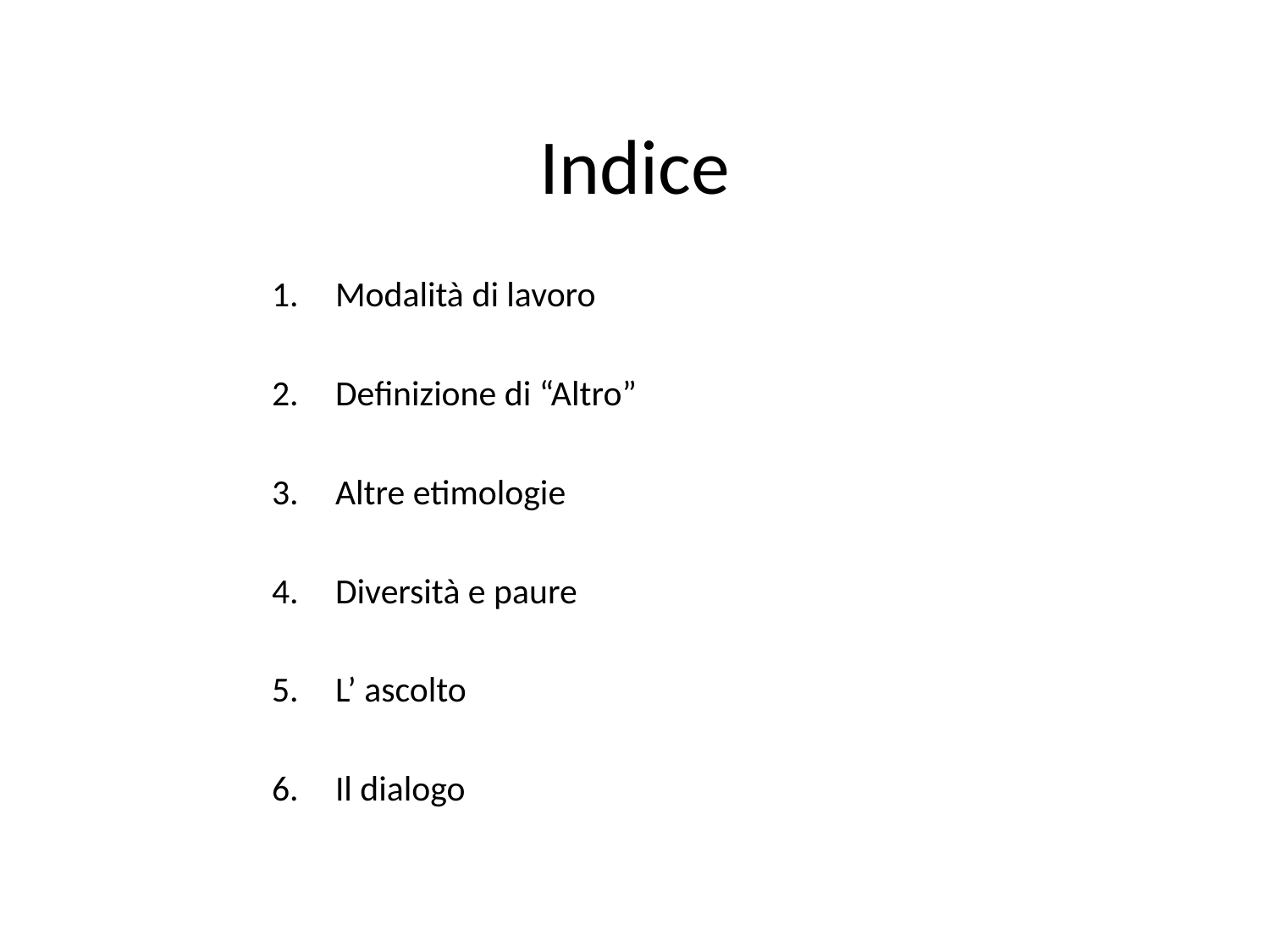

# Indice
Modalità di lavoro

Definizione di “Altro”

Altre etimologie

Diversità e paure

L’ ascolto

Il dialogo